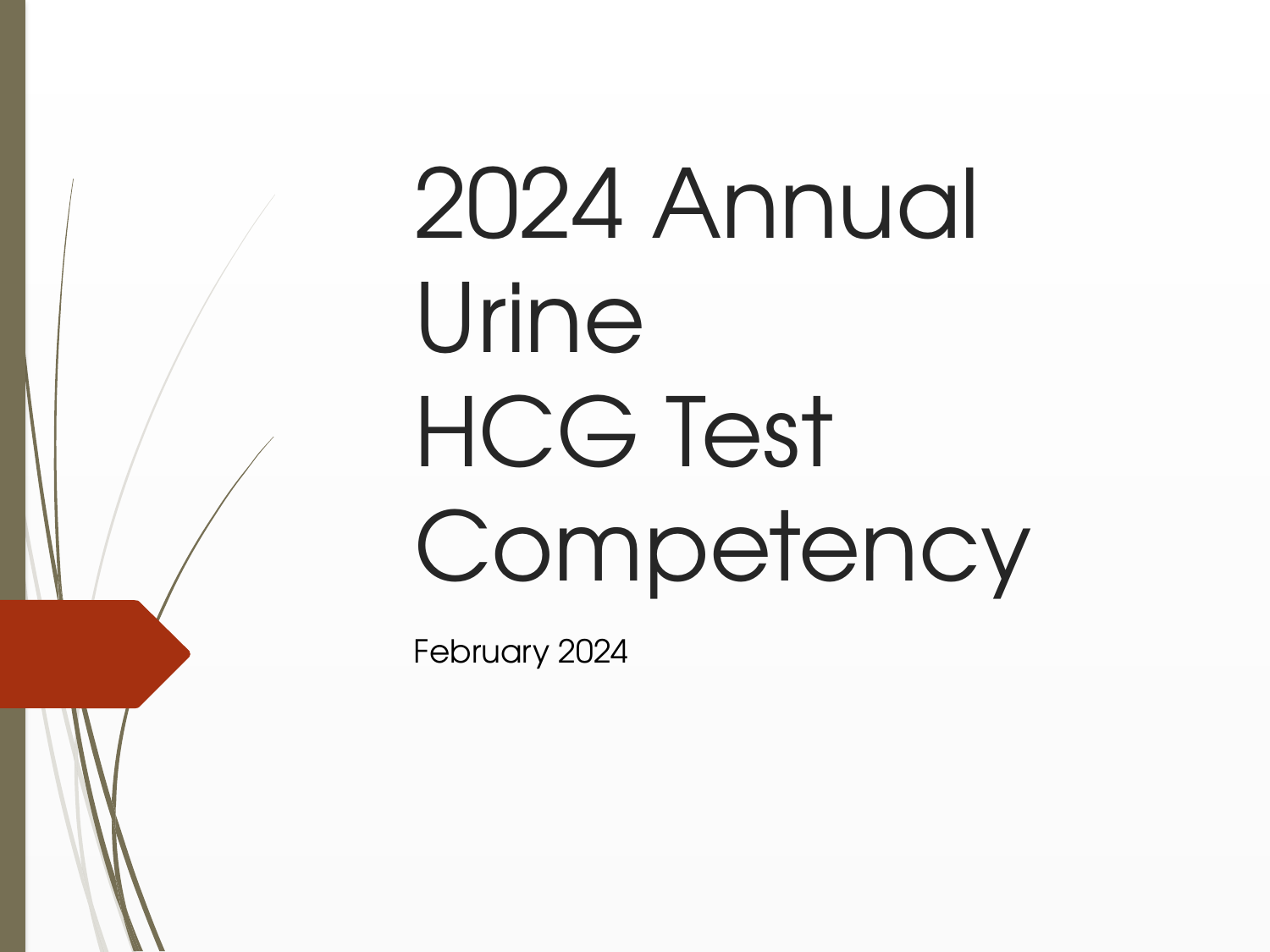

# 2024 Annual Urine HCG Test Competency
February 2024